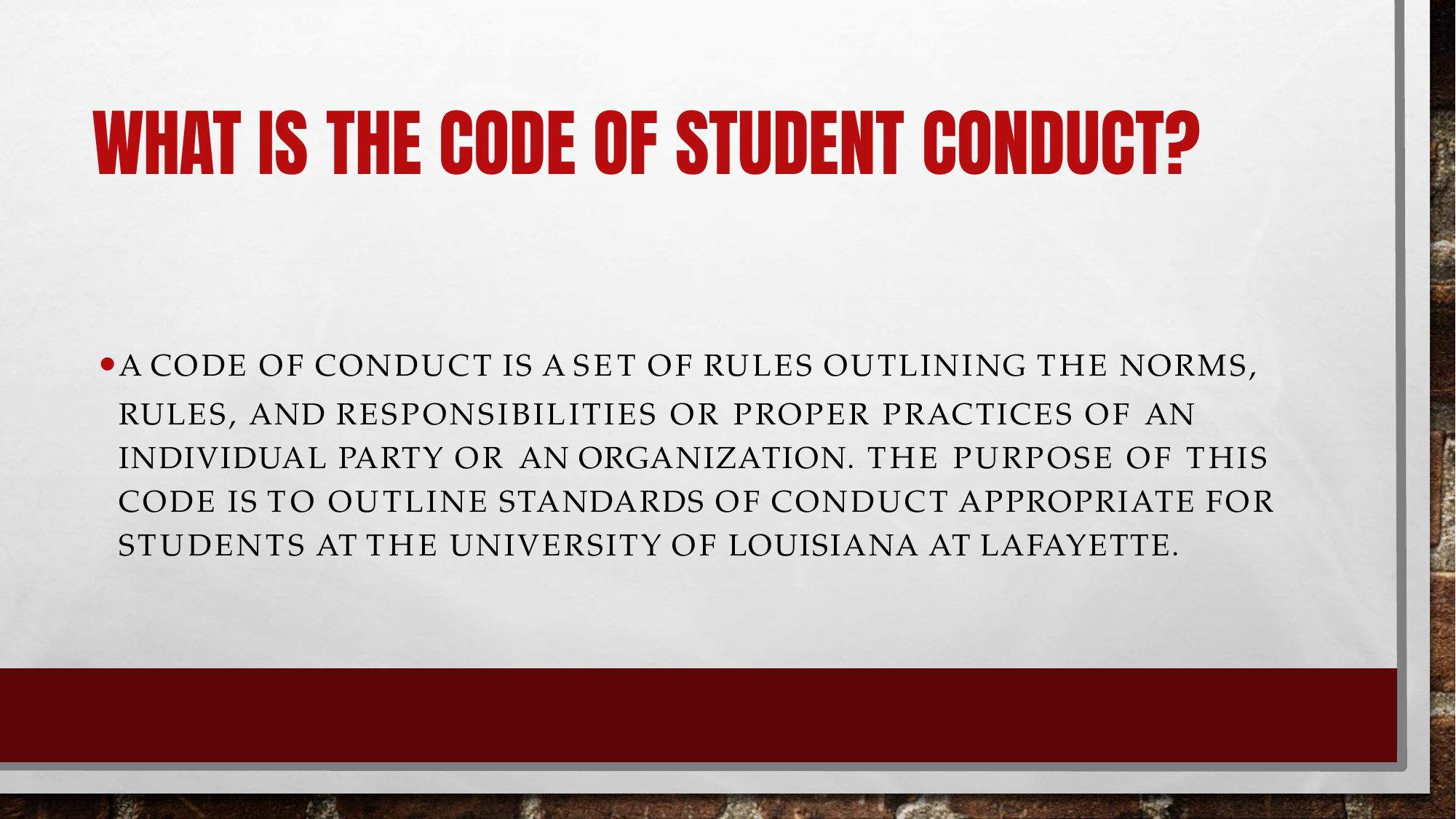

# WHAT IS THE CODE OF STUDENT CONDUCT?
A CODE OF CONDUCT IS A SET OF RULES OUTLINING THE NORMS,
RULES, AND RESPONSIBILITIES OR PROPER PRACTICES OF AN  INDIVIDUAL PARTY OR AN ORGANIZATION. THE PURPOSE OF THIS  CODE IS TO OUTLINE STANDARDS OF CONDUCT APPROPRIATE FOR  STUDENTS AT THE UNIVERSITY OF LOUISIANA AT LAFAYETTE.